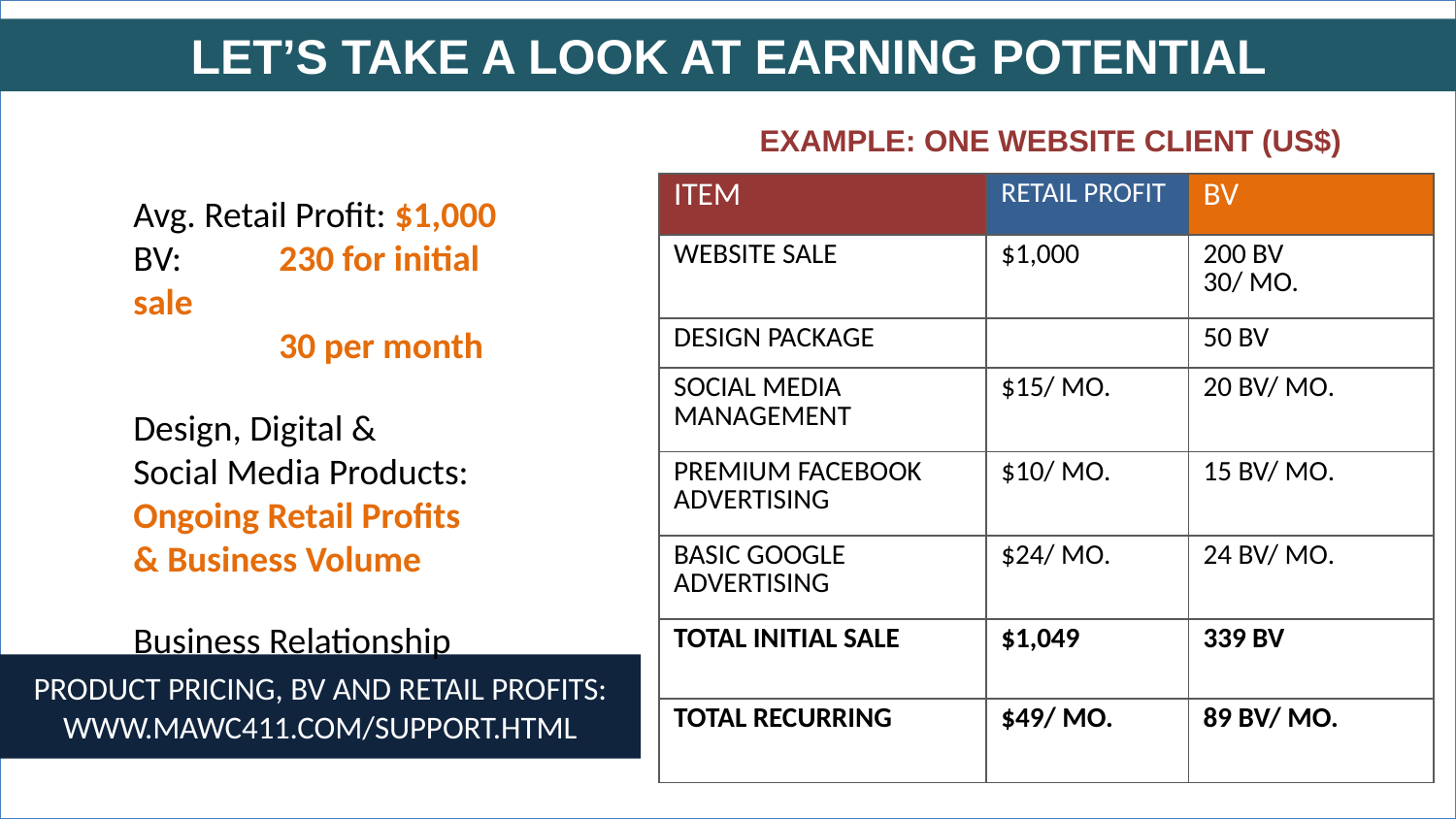

Let’s take a look at earning potential
example: ONE WEBSITE CLIENT (US$)
| ITEM | RETAIL PROFIT | BV |
| --- | --- | --- |
| WEBSITE SALE | $1,000 | 200 BV 30/ MO. |
| DESIGN PACKAGE |  | 50 BV |
| SOCIAL MEDIA MANAGEMENT | $15/ MO. | 20 BV/ MO. |
| PREMIUM FACEBOOK ADVERTISING | $10/ MO. | 15 BV/ MO. |
| BASIC GOOGLE ADVERTISING | $24/ MO. | 24 BV/ MO. |
| TOTAL INITIAL SALE | $1,049 | 339 BV |
| TOTAL RECURRING | $49/ MO. | 89 BV/ MO. |
Avg. Retail Profit: $1,000
BV: 	230 for initial sale
	30 per month

Design, Digital &
Social Media Products:
Ongoing Retail Profits
& Business Volume

Business Relationship
PRODUCT PRICING, BV AND RETAIL PROFITS: WWW.MAWC411.COM/SUPPORT.HTML